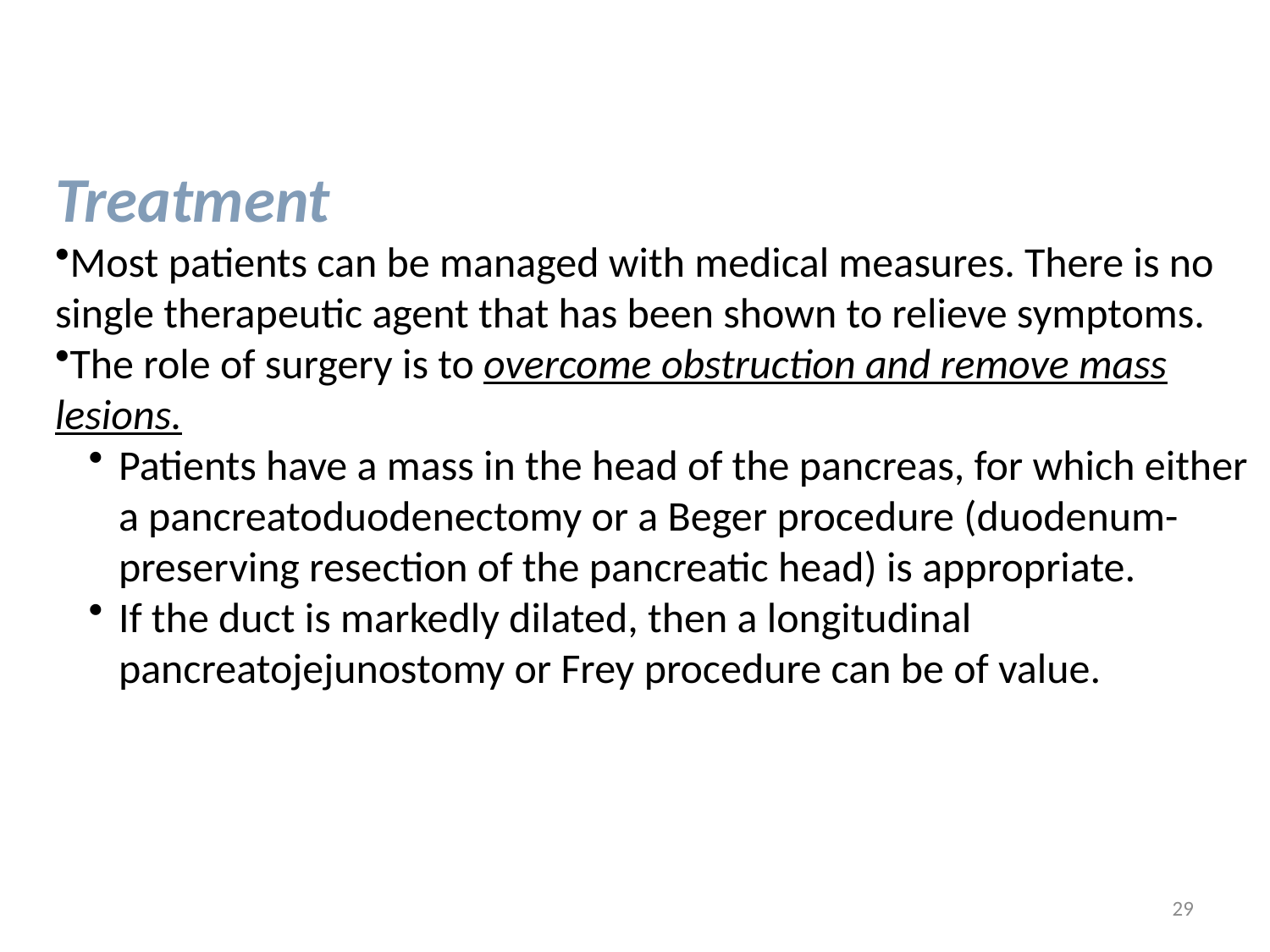

Treatment
Most patients can be managed with medical measures. There is no single therapeutic agent that has been shown to relieve symptoms.
The role of surgery is to overcome obstruction and remove mass lesions.
Patients have a mass in the head of the pancreas, for which either a pancreatoduodenectomy or a Beger procedure (duodenum-preserving resection of the pancreatic head) is appropriate.
If the duct is markedly dilated, then a longitudinal pancreatojejunostomy or Frey procedure can be of value.

29